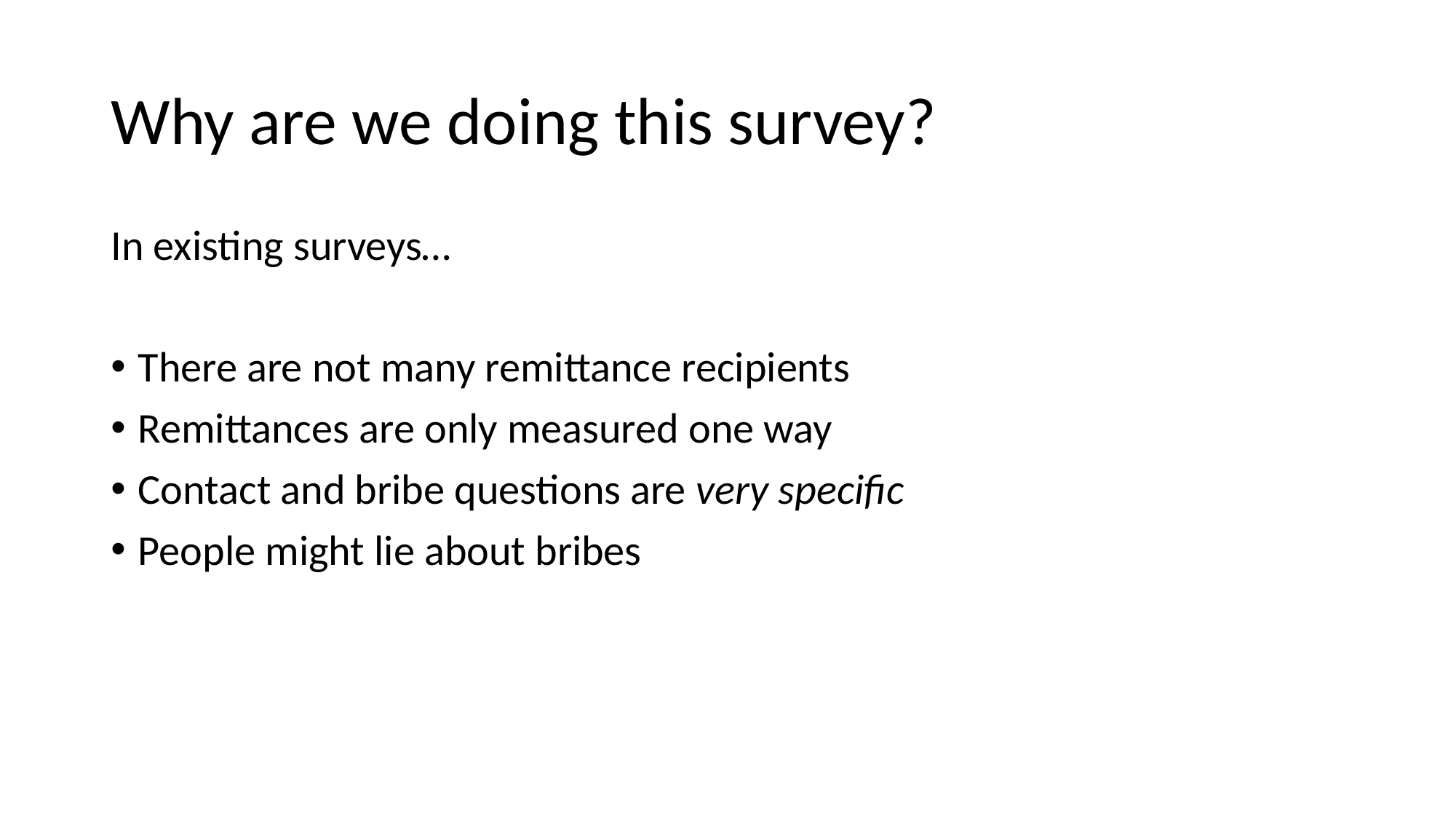

# Why are we doing this survey?
In existing surveys…

There are not many remittance recipients
Remittances are only measured one way
Contact and bribe questions are very specific
People might lie about bribes